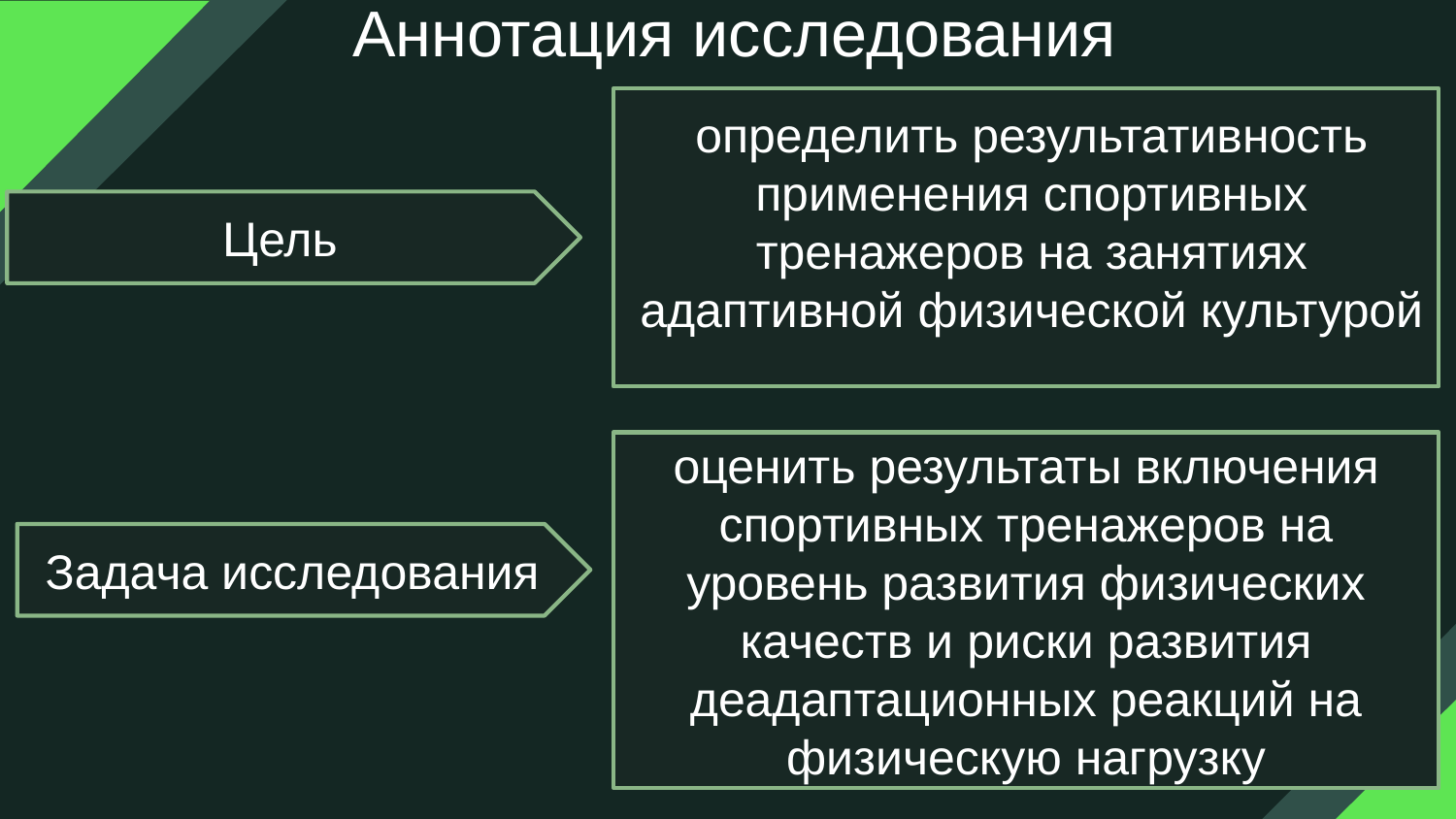

Аннотация исследования

определить результативность применения спортивных тренажеров на занятиях адаптивной физической культурой

Цель
оценить результаты включения спортивных тренажеров на уровень развития физических качеств и риски развития деадаптационных реакций на физическую нагрузку
Задача исследования